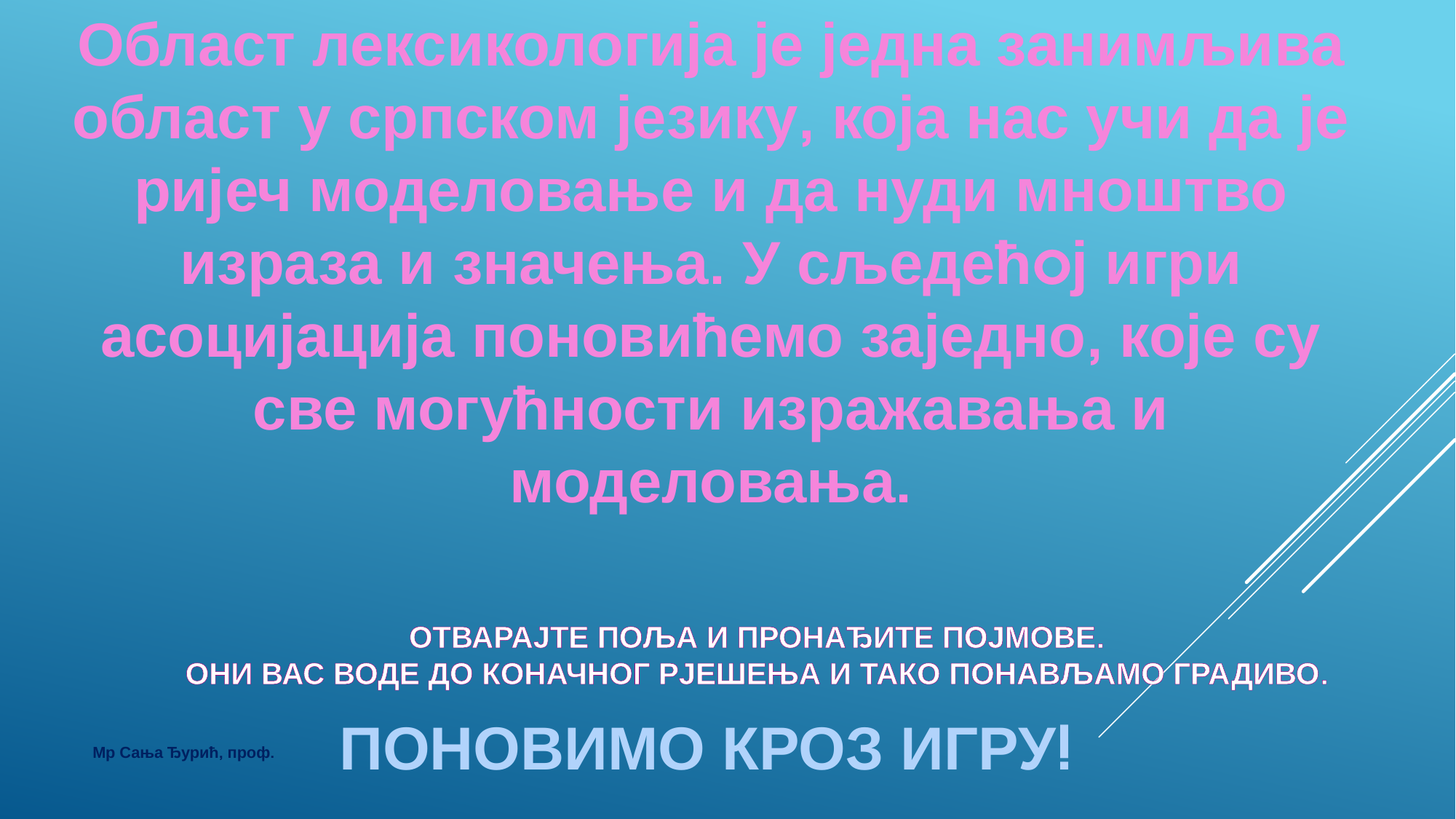

Област лексикологија је једна занимљива област у српском језику, која нас учи да је ријеч моделовање и да нуди мноштво израза и значења. У сљедећoј игри асоцијација поновићемо заједно, које су све могућности изражавања и моделовања.

ОТВАРАЈТЕ ПОЉА И ПРОНАЂИТЕ ПОЈМОВЕ.
ОНИ ВАС ВОДЕ ДО КОНАЧНОГ РЈЕШЕЊА И ТАКО ПОНАВЉАМО ГРАДИВО.

ПОНОВИМО КРОЗ ИГРУ!
Мр Сања Ђурић, проф.